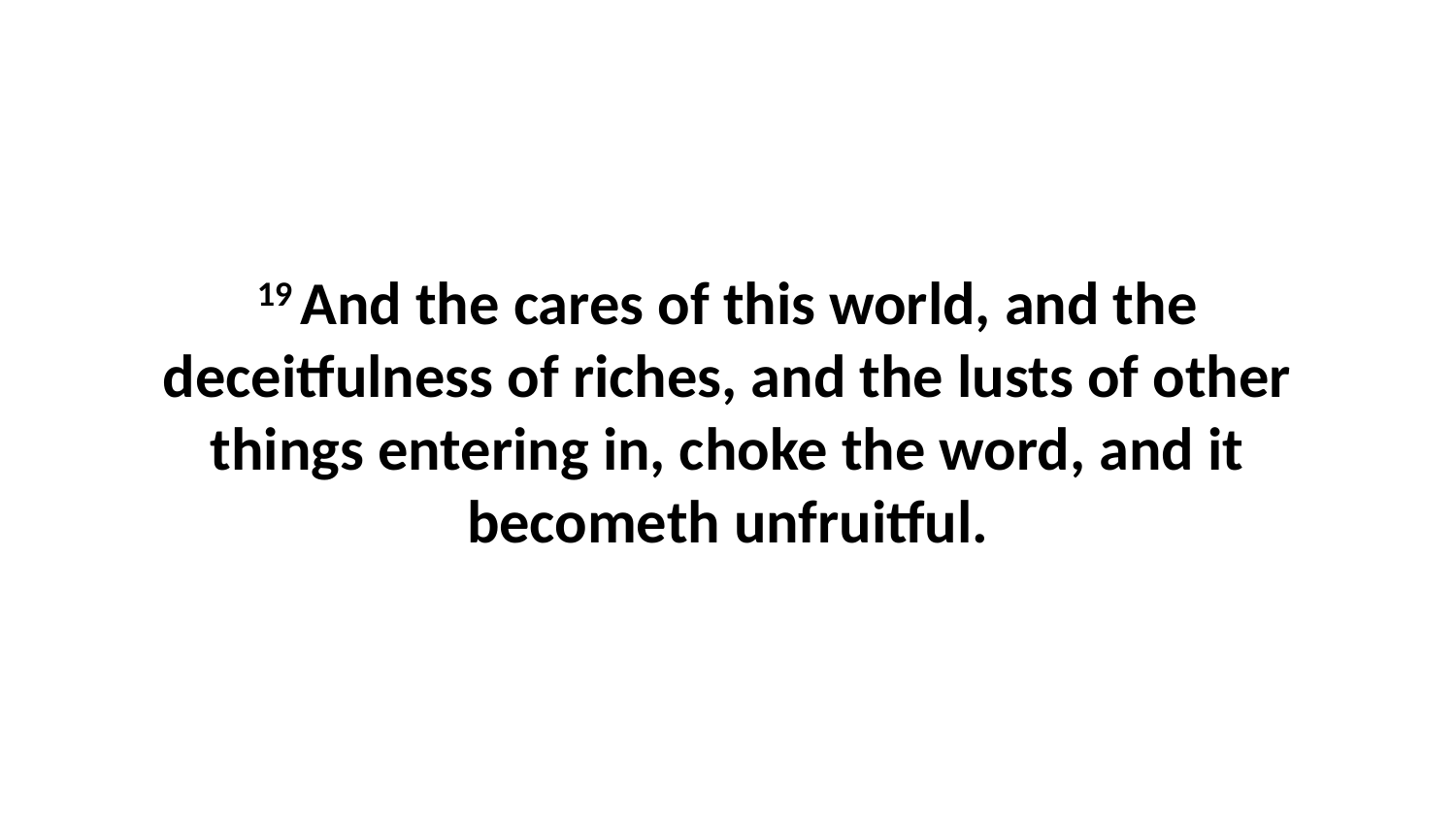

19 And the cares of this world, and the deceitfulness of riches, and the lusts of other things entering in, choke the word, and it becometh unfruitful.